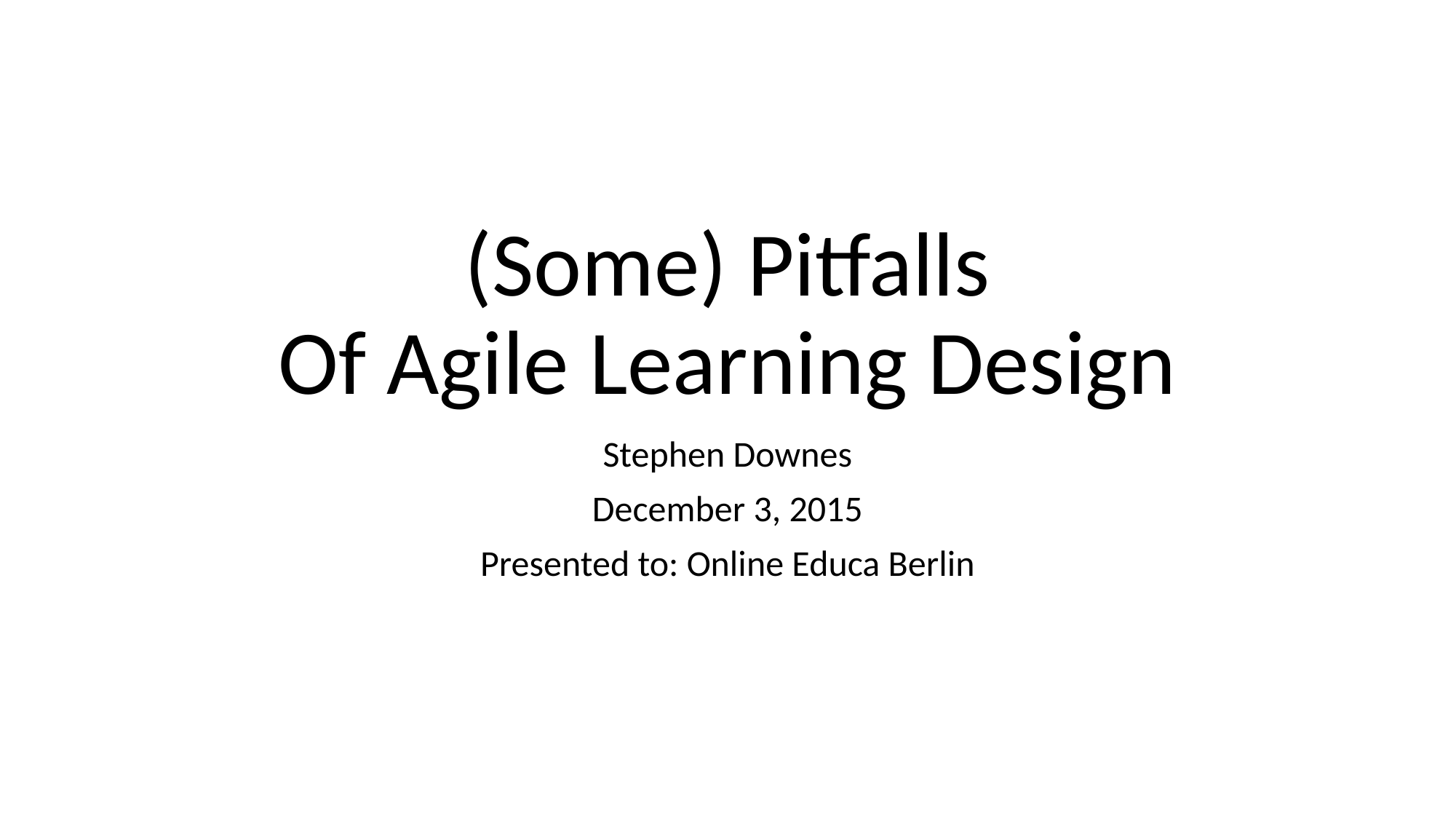

# (Some) Pitfalls Of Agile Learning Design
Stephen Downes
December 3, 2015
Presented to: Online Educa Berlin